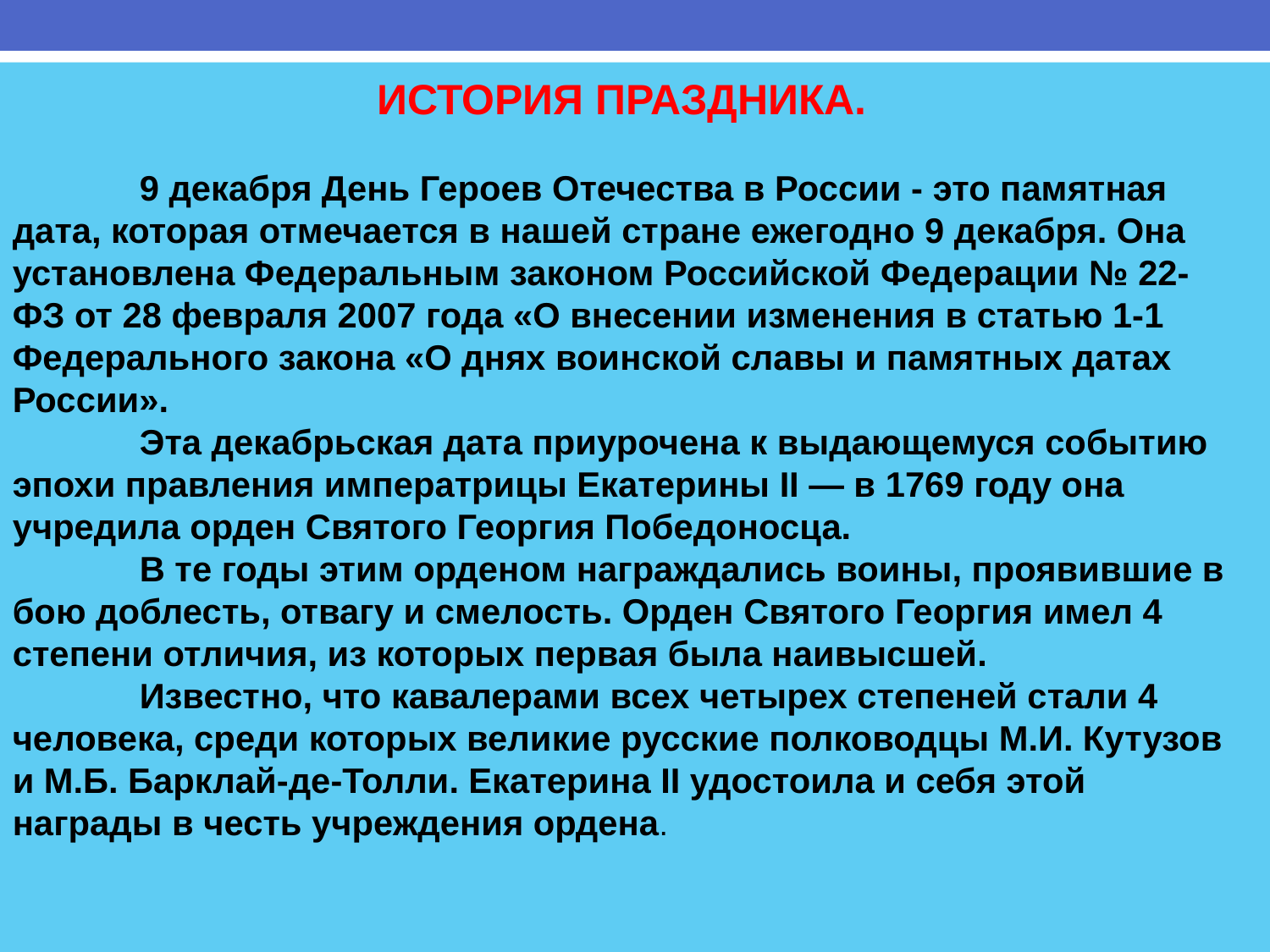

ИСТОРИЯ ПРАЗДНИКА.

	9 декабря День Героев Отечества в России - это памятная дата, которая отмечается в нашей стране ежегодно 9 декабря. Она установлена Федеральным законом Российской Федерации № 22-ФЗ от 28 февраля 2007 года «О внесении изменения в статью 1-1 Федерального закона «О днях воинской славы и памятных датах России».
	Эта декабрьская дата приурочена к выдающемуся событию эпохи правления императрицы Екатерины II — в 1769 году она учредила орден Святого Георгия Победоносца.
	В те годы этим орденом награждались воины, проявившие в бою доблесть, отвагу и смелость. Орден Святого Георгия имел 4 степени отличия, из которых первая была наивысшей.
	Известно, что кавалерами всех четырех степеней стали 4 человека, среди которых великие русские полководцы М.И. Кутузов и М.Б. Барклай-де-Толли. Екатерина II удостоила и себя этой награды в честь учреждения ордена.